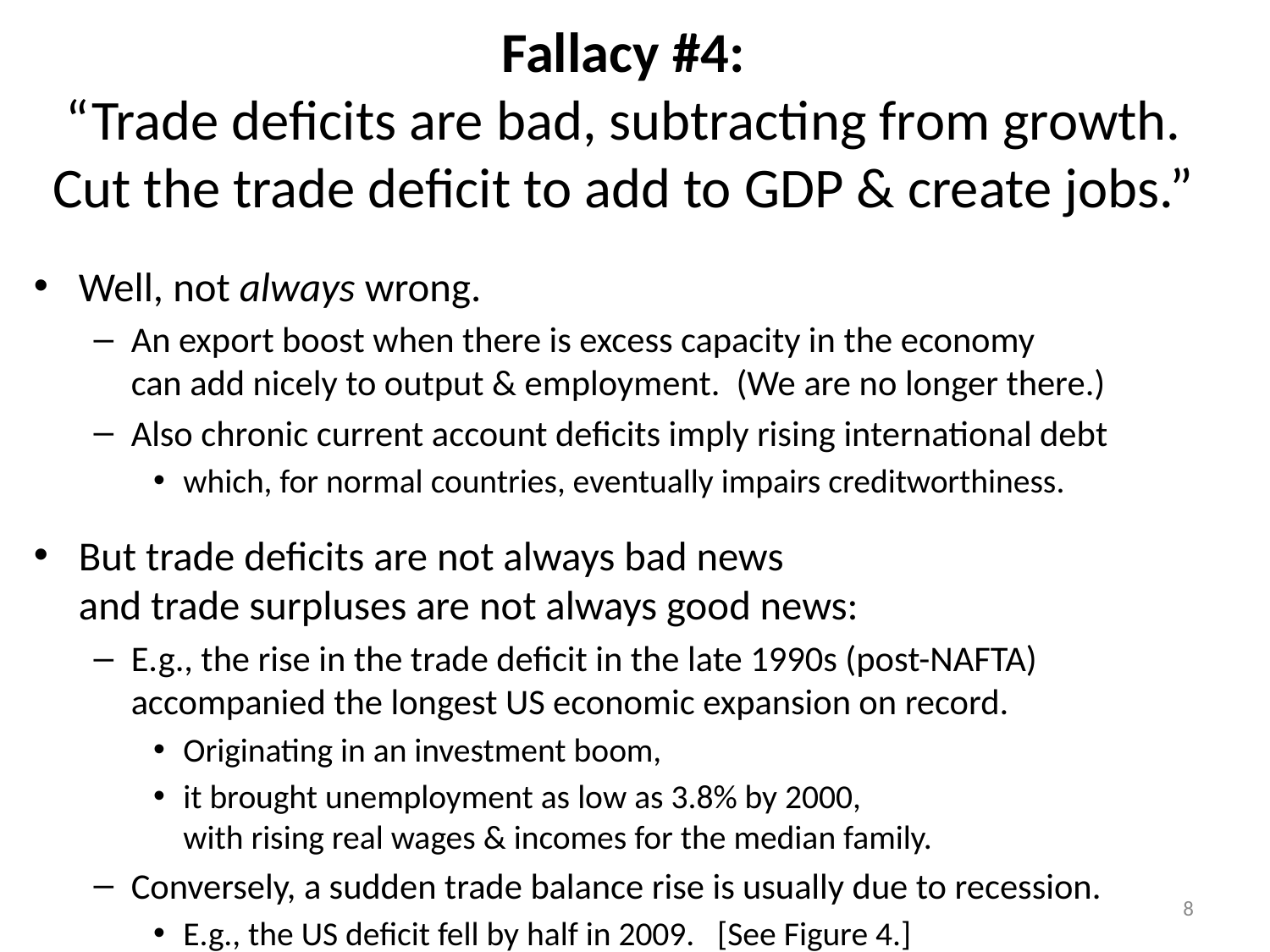

# Fallacy #4: “Trade deficits are bad, subtracting from growth.  Cut the trade deficit to add to GDP & create jobs.”
Well, not always wrong.
An export boost when there is excess capacity in the economy
can add nicely to output & employment.  (We are no longer there.)
Also chronic current account deficits imply rising international debt
which, for normal countries, eventually impairs creditworthiness.
But trade deficits are not always bad news
and trade surpluses are not always good news:
E.g., the rise in the trade deficit in the late 1990s (post-NAFTA)
accompanied the longest US economic expansion on record.
Originating in an investment boom,
it brought unemployment as low as 3.8% by 2000,
with rising real wages & incomes for the median family.
Conversely, a sudden trade balance rise is usually due to recession.
E.g., the US deficit fell by half in 2009.   [See Figure 4.]
8